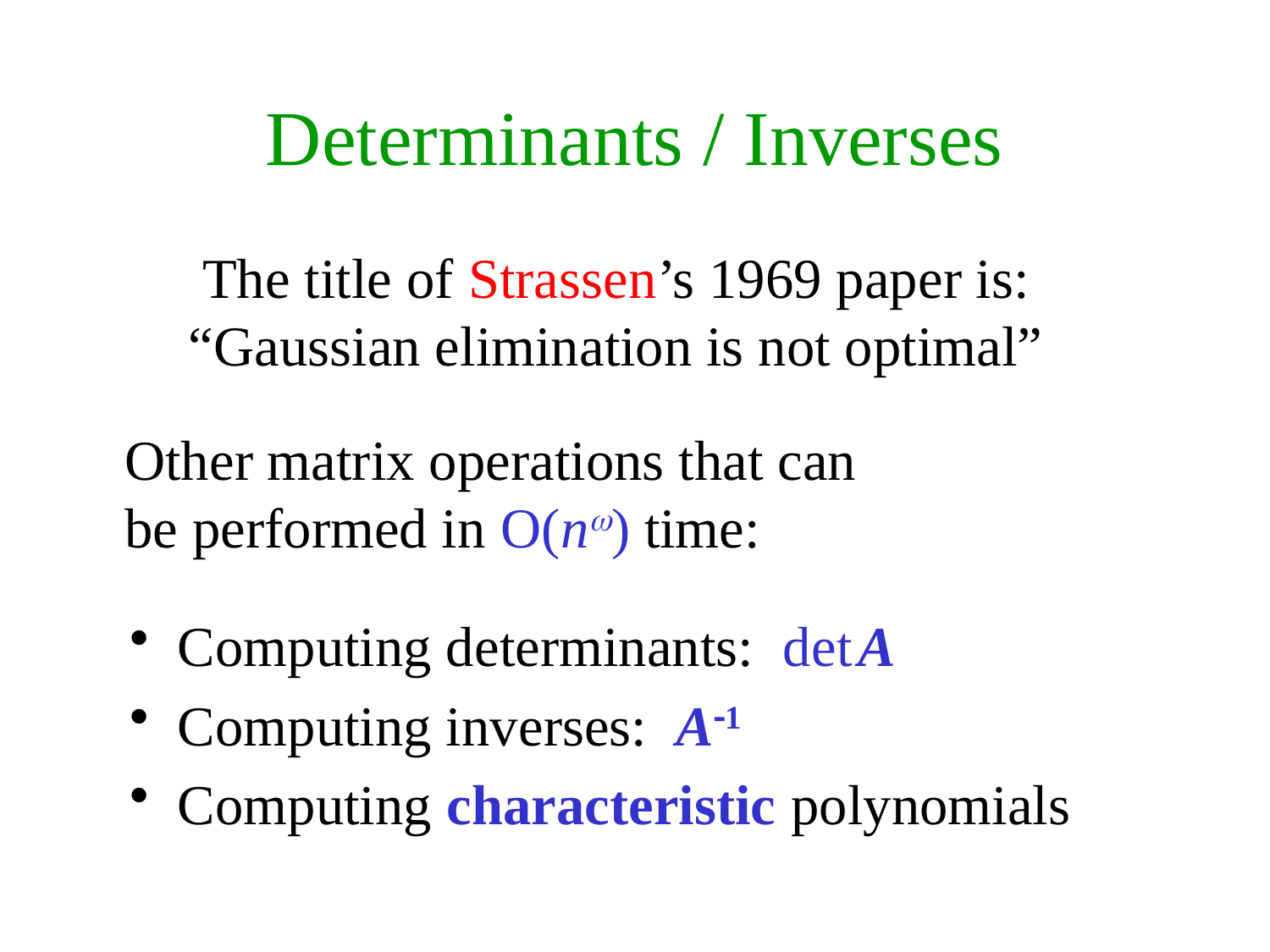

# Determinants / Inverses
The title of Strassen’s 1969 paper is:
“Gaussian elimination is not optimal”
Other matrix operations that can
be performed in O(nω) time:
Computing determinants:  det A
Computing inverses:  A−1
Computing characteristic polynomials